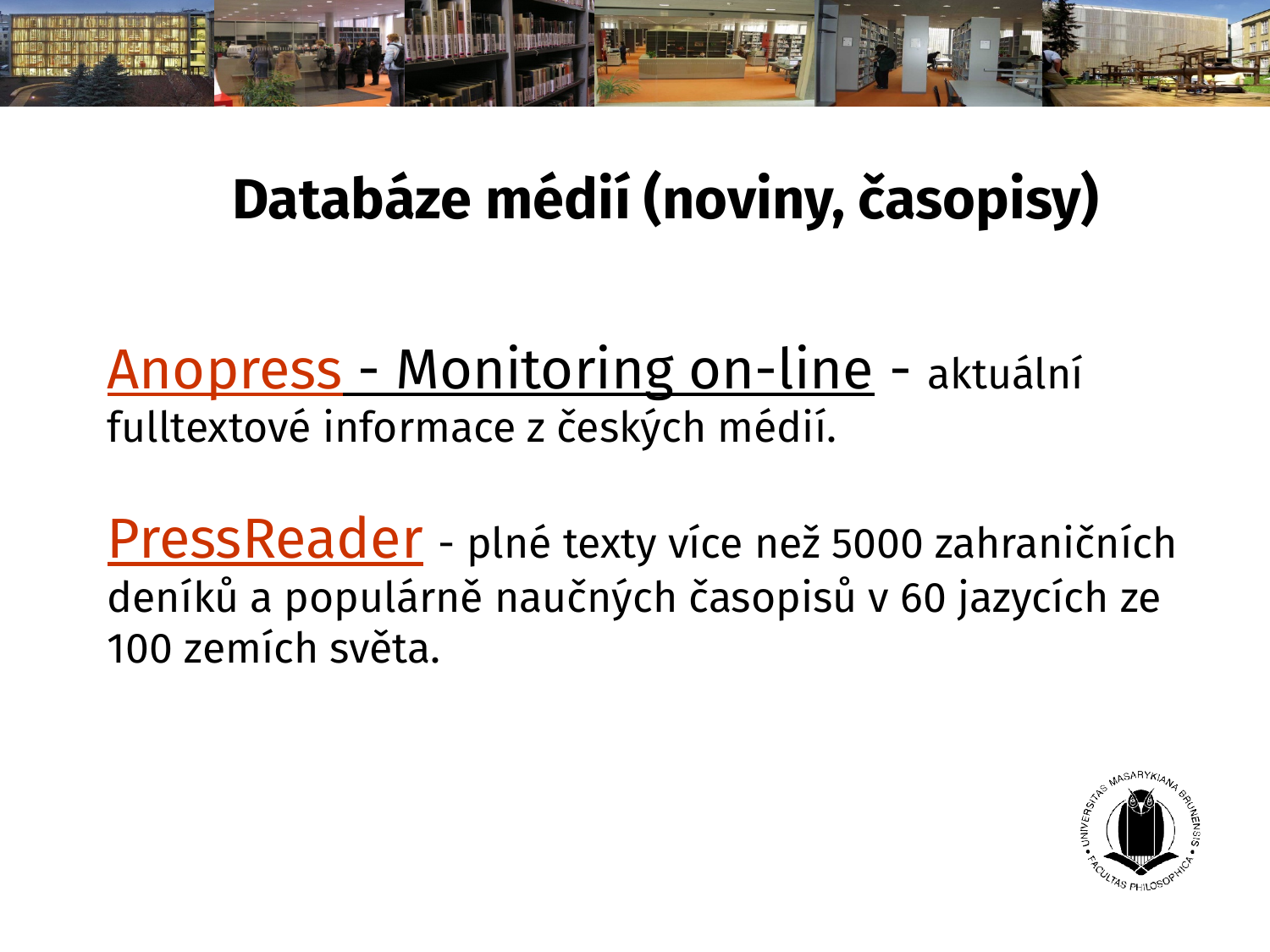

Databáze médií (noviny, časopisy)
Anopress - Monitoring on-line - aktuální fulltextové informace z českých médií.

PressReader - plné texty více než 5000 zahraničních deníků a populárně naučných časopisů v 60 jazycích ze 100 zemích světa.